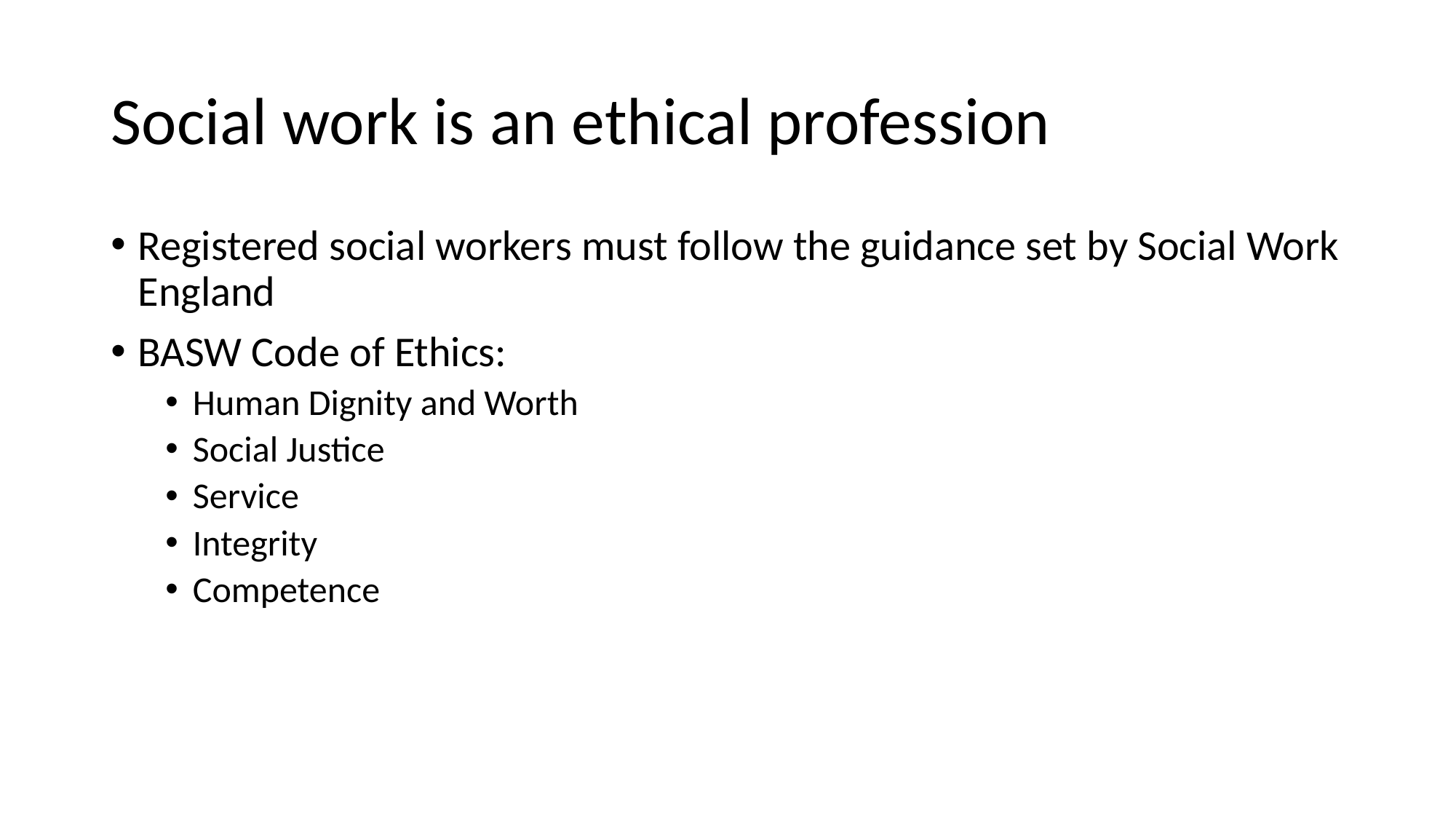

# Social work is an ethical profession
Registered social workers must follow the guidance set by Social Work England
BASW Code of Ethics:
Human Dignity and Worth
Social Justice
Service
Integrity
Competence